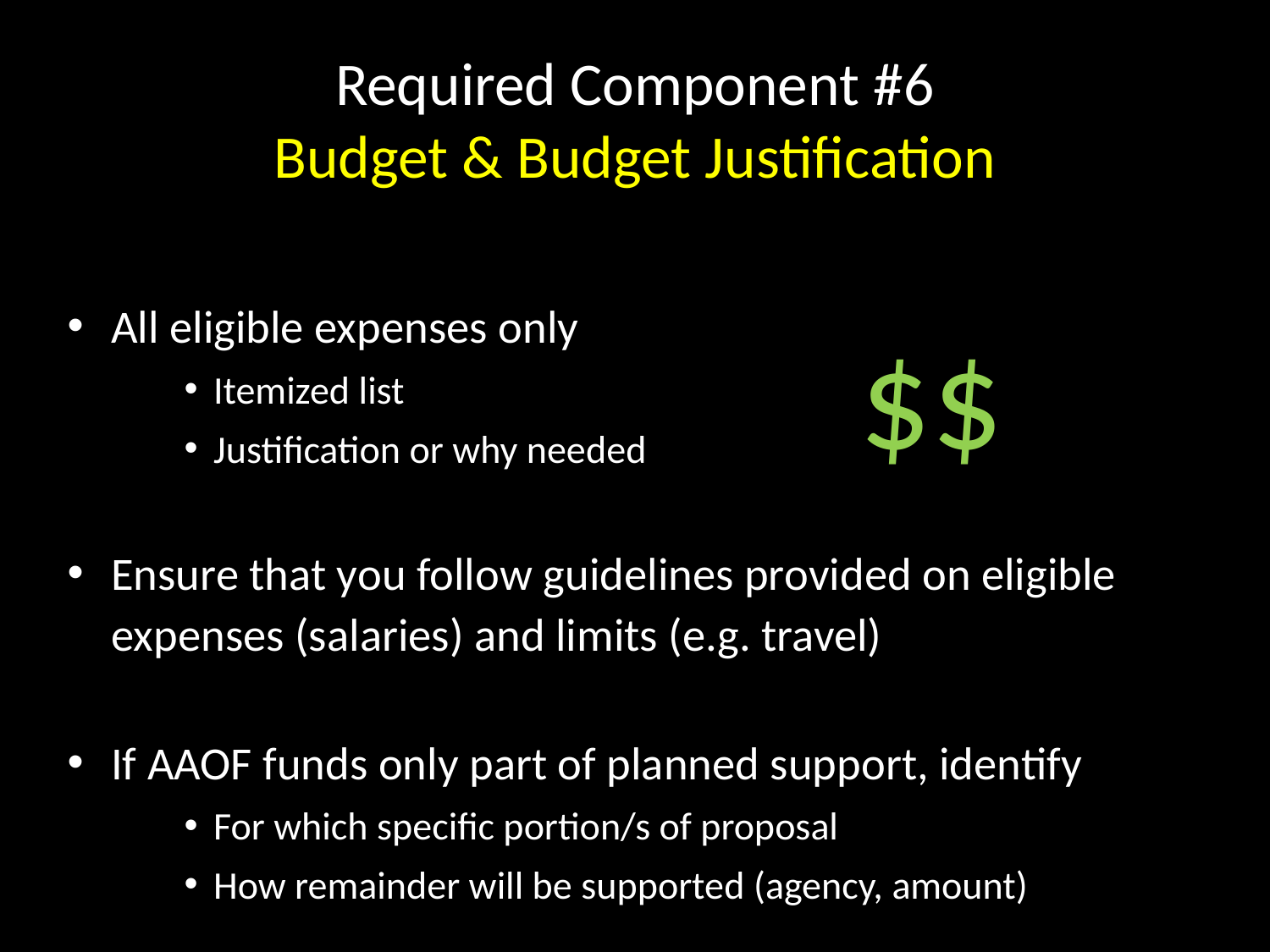

# Required Component #6 Budget & Budget Justification
All eligible expenses only
Itemized list
Justification or why needed

Ensure that you follow guidelines provided on eligible expenses (salaries) and limits (e.g. travel)

If AAOF funds only part of planned support, identify
For which specific portion/s of proposal
How remainder will be supported (agency, amount)
$$